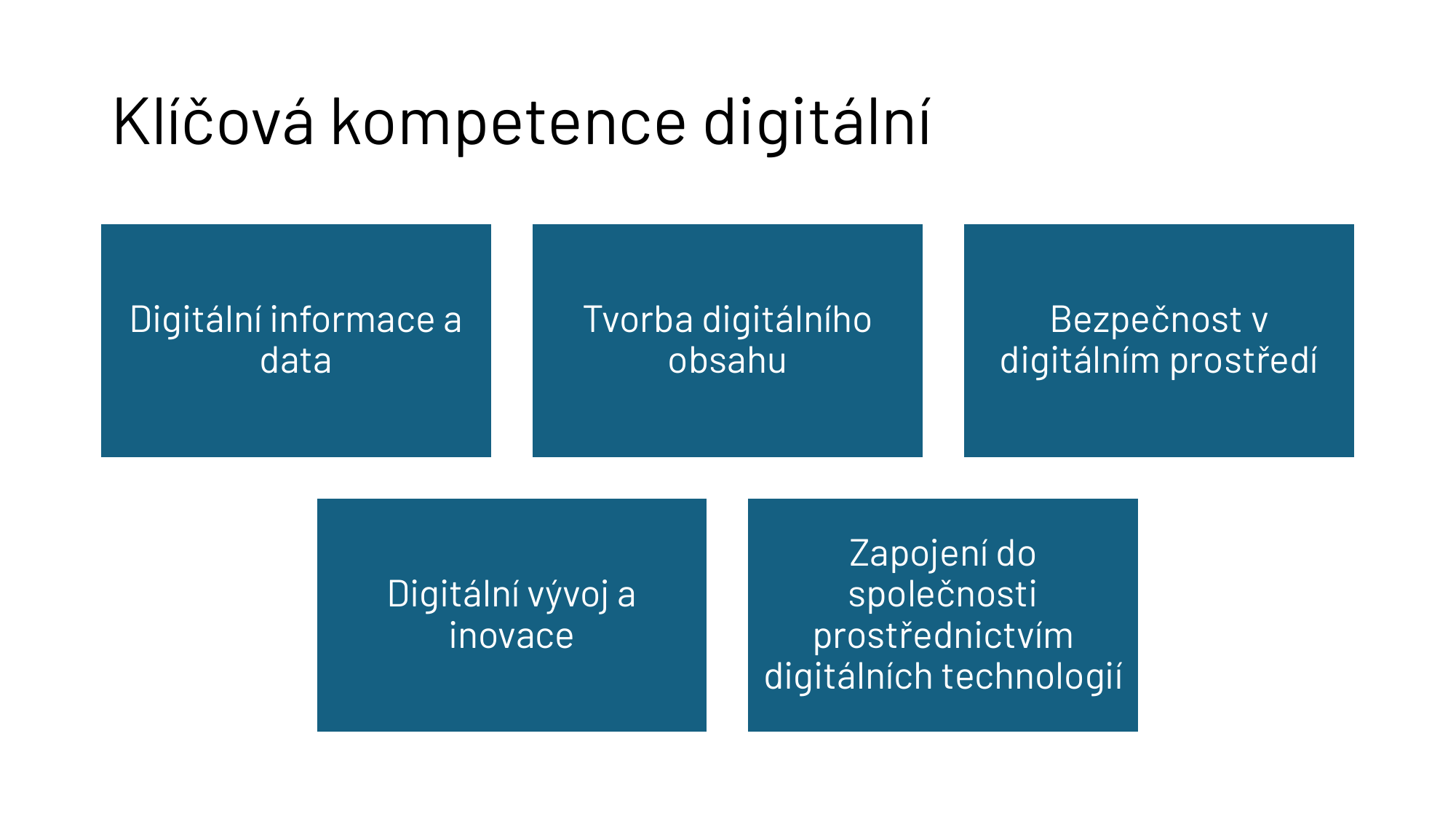

# Klíčová kompetence digitální
Digitální informace a data
Tvorba digitálního obsahu
Bezpečnost v digitálním prostředí
Digitální vývoj a inovace
Zapojení do společnosti prostřednictvím digitálních technologií